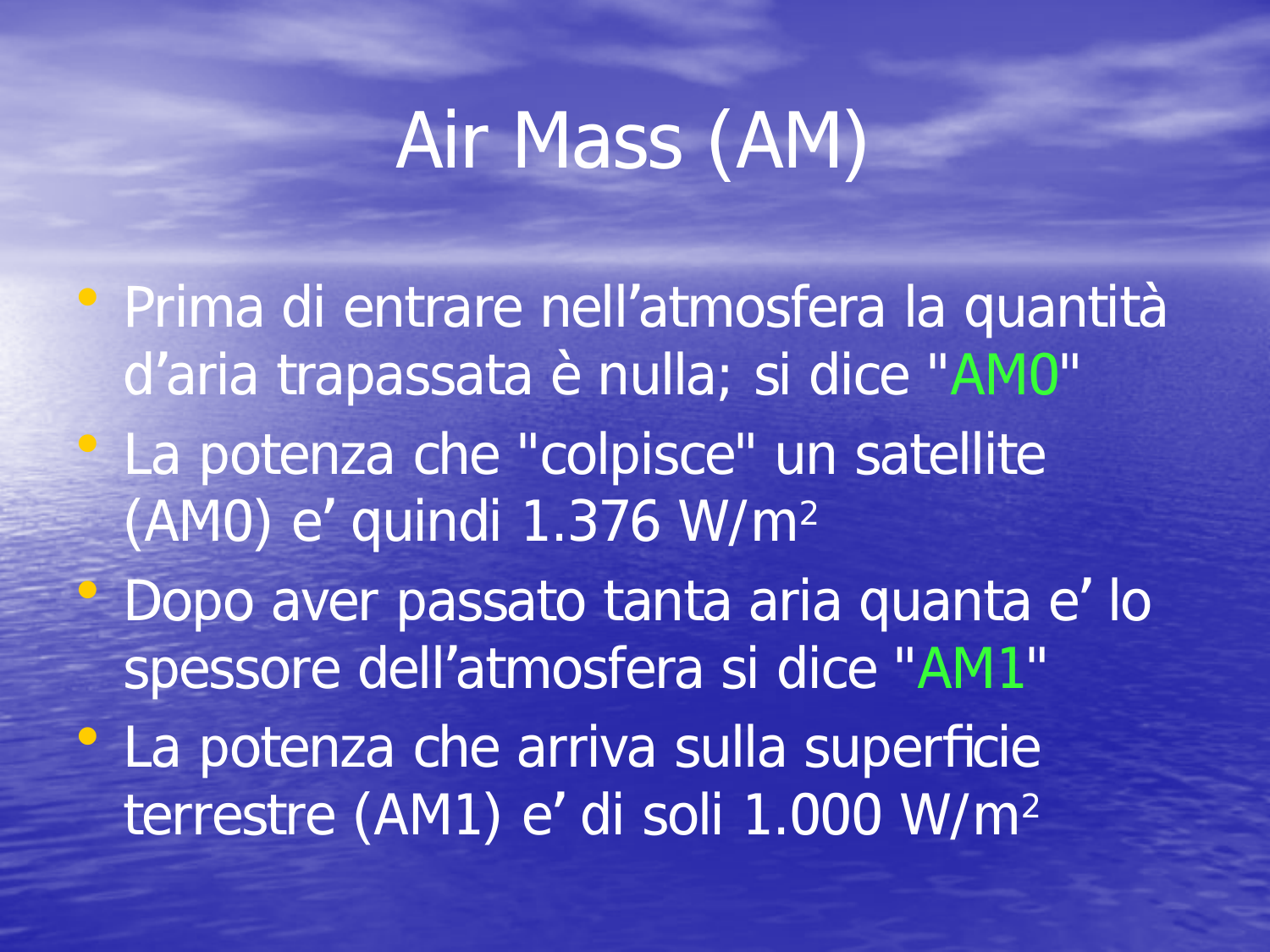

# Air Mass (AM)
Prima di entrare nell’atmosfera la quantità d’aria trapassata è nulla; si dice "AM0"
La potenza che "colpisce" un satellite (AM0) e’ quindi 1.376 W/m2
Dopo aver passato tanta aria quanta e’ lo spessore dell’atmosfera si dice "AM1"
La potenza che arriva sulla superficie terrestre (AM1) e’ di soli 1.000 W/m2